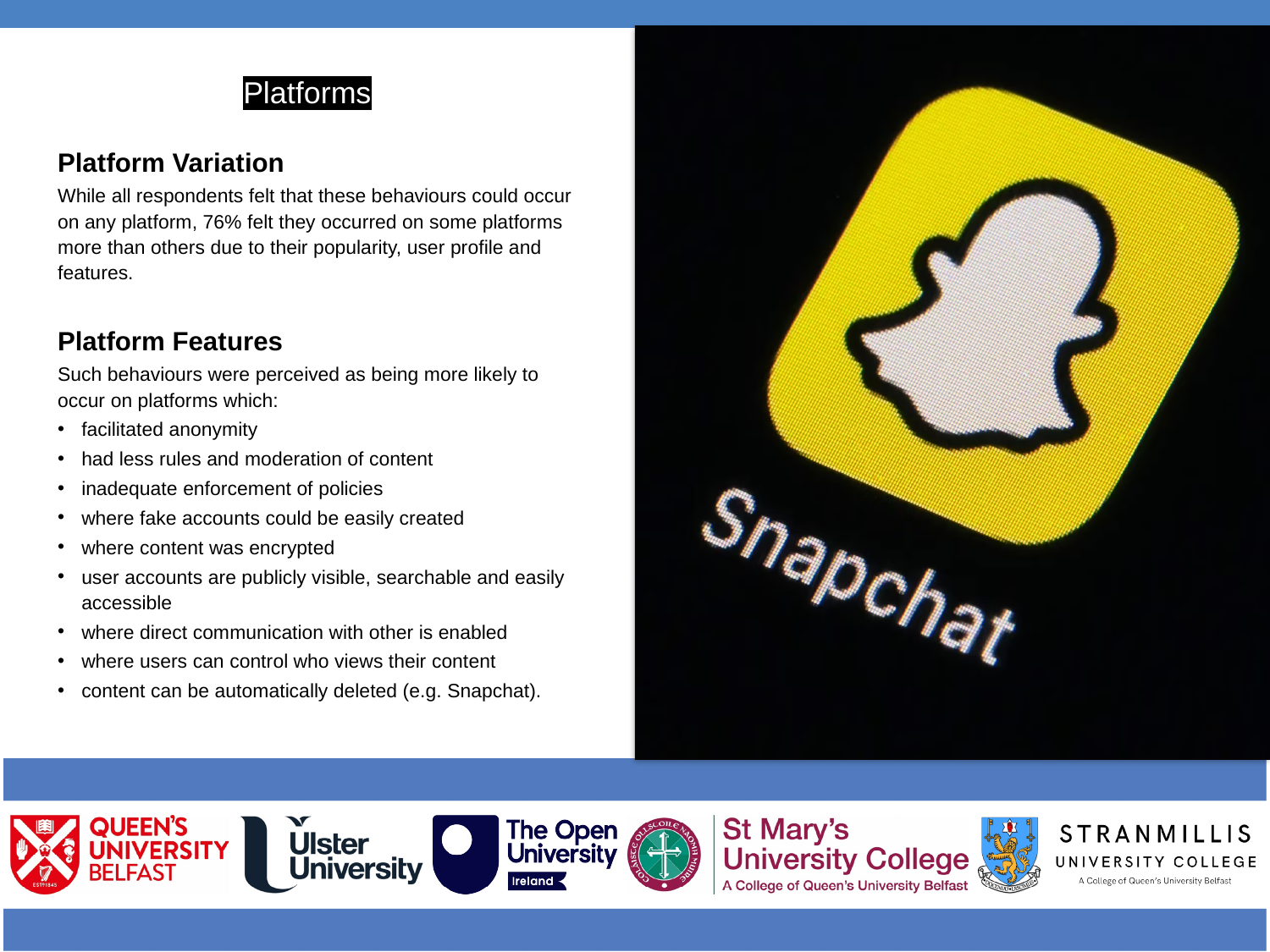

# Platforms
Platform Variation
While all respondents felt that these behaviours could occur on any platform, 76% felt they occurred on some platforms more than others due to their popularity, user profile and features.

Platform Features
Such behaviours were perceived as being more likely to occur on platforms which:
facilitated anonymity
had less rules and moderation of content
inadequate enforcement of policies
where fake accounts could be easily created
where content was encrypted
user accounts are publicly visible, searchable and easily accessible
where direct communication with other is enabled
where users can control who views their content
content can be automatically deleted (e.g. Snapchat).